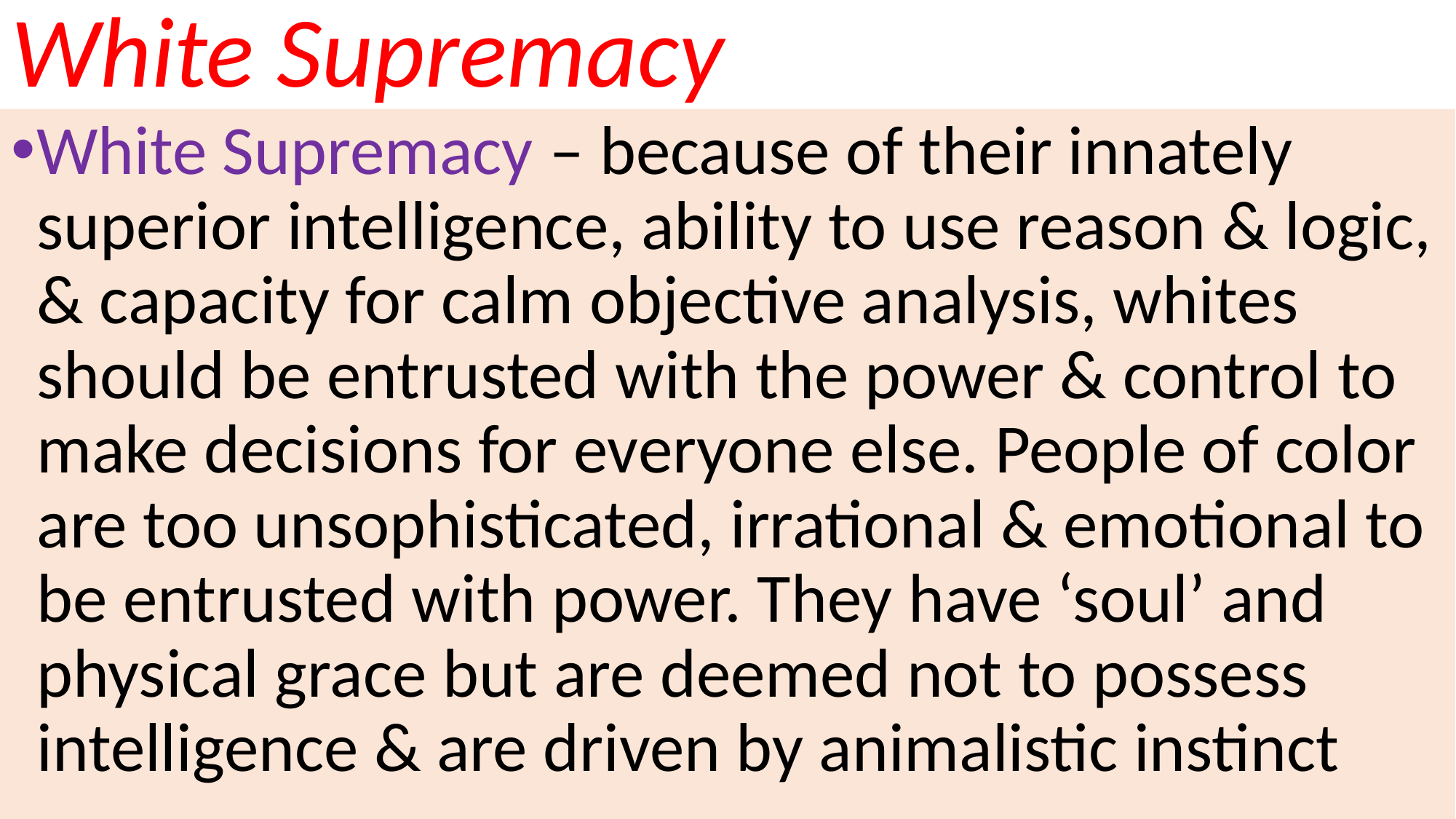

# White Supremacy
White Supremacy – because of their innately superior intelligence, ability to use reason & logic, & capacity for calm objective analysis, whites should be entrusted with the power & control to make decisions for everyone else. People of color are too unsophisticated, irrational & emotional to be entrusted with power. They have ‘soul’ and physical grace but are deemed not to possess intelligence & are driven by animalistic instinct